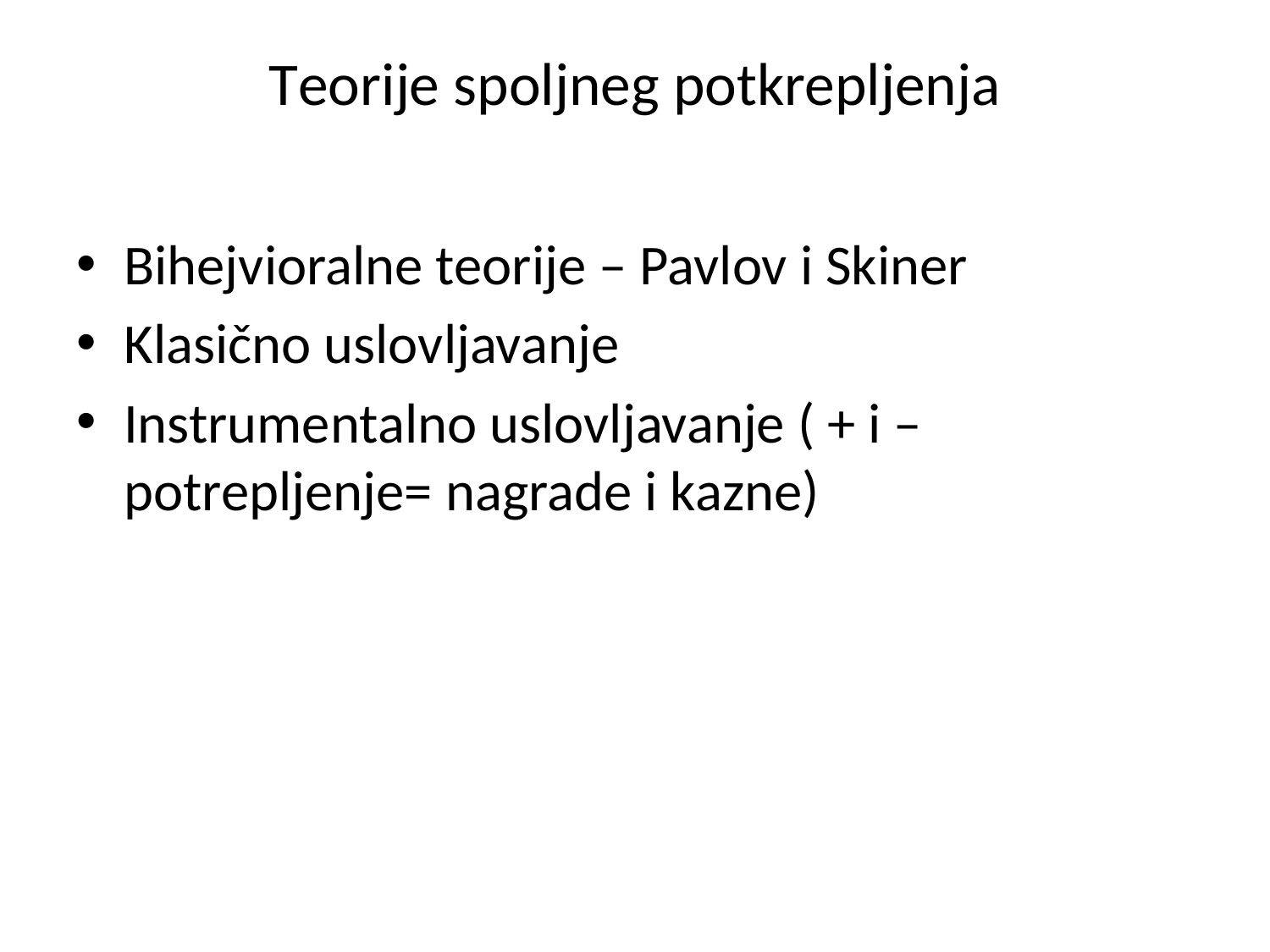

# Teorije spoljneg potkrepljenja
Bihejvioralne teorije – Pavlov i Skiner
Klasično uslovljavanje
Instrumentalno uslovljavanje ( + i –potrepljenje= nagrade i kazne)